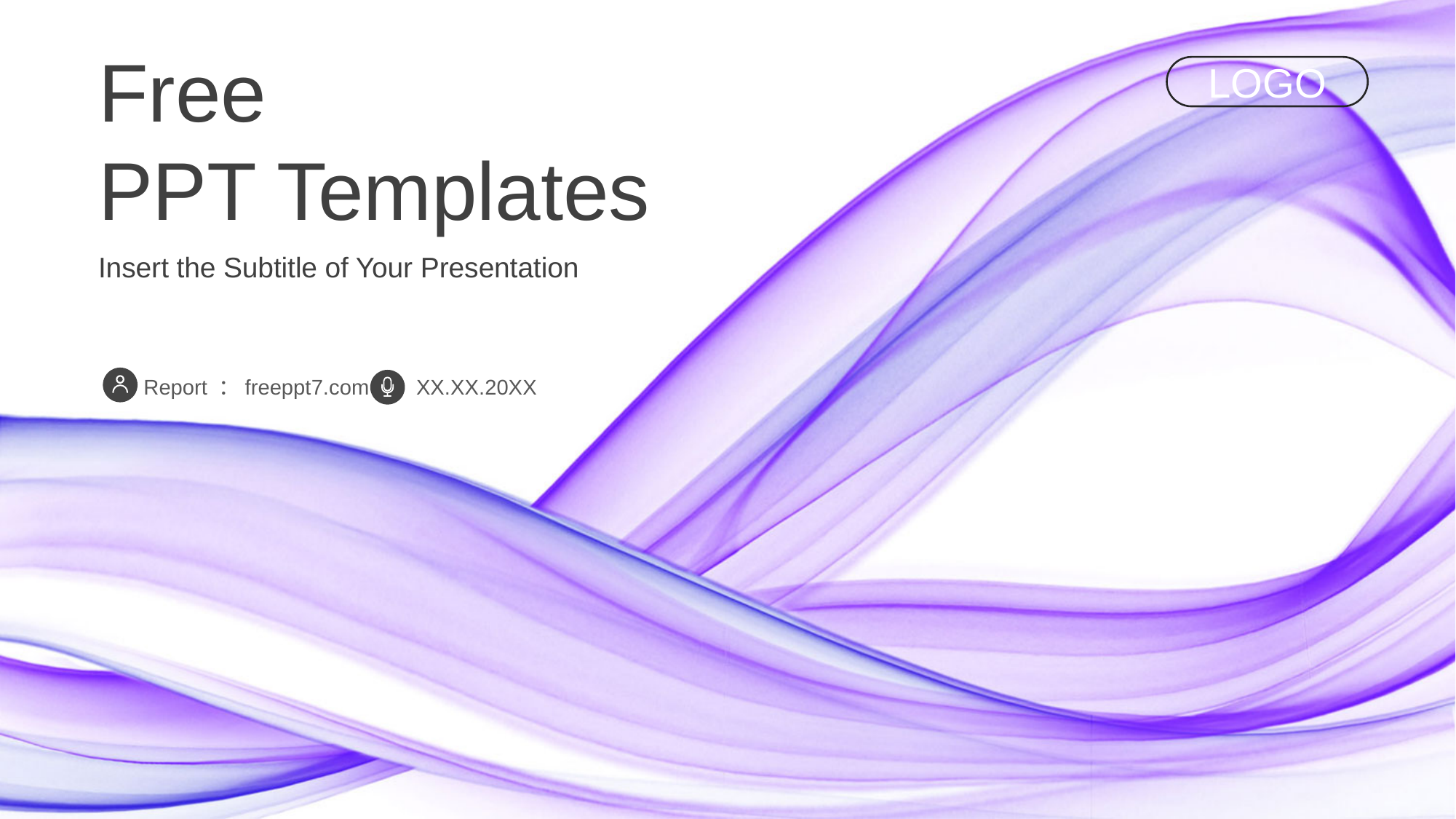

Free
PPT Templates
Insert the Subtitle of Your Presentation
LOGO

Report ：freeppt7.com
XX.XX.20XX